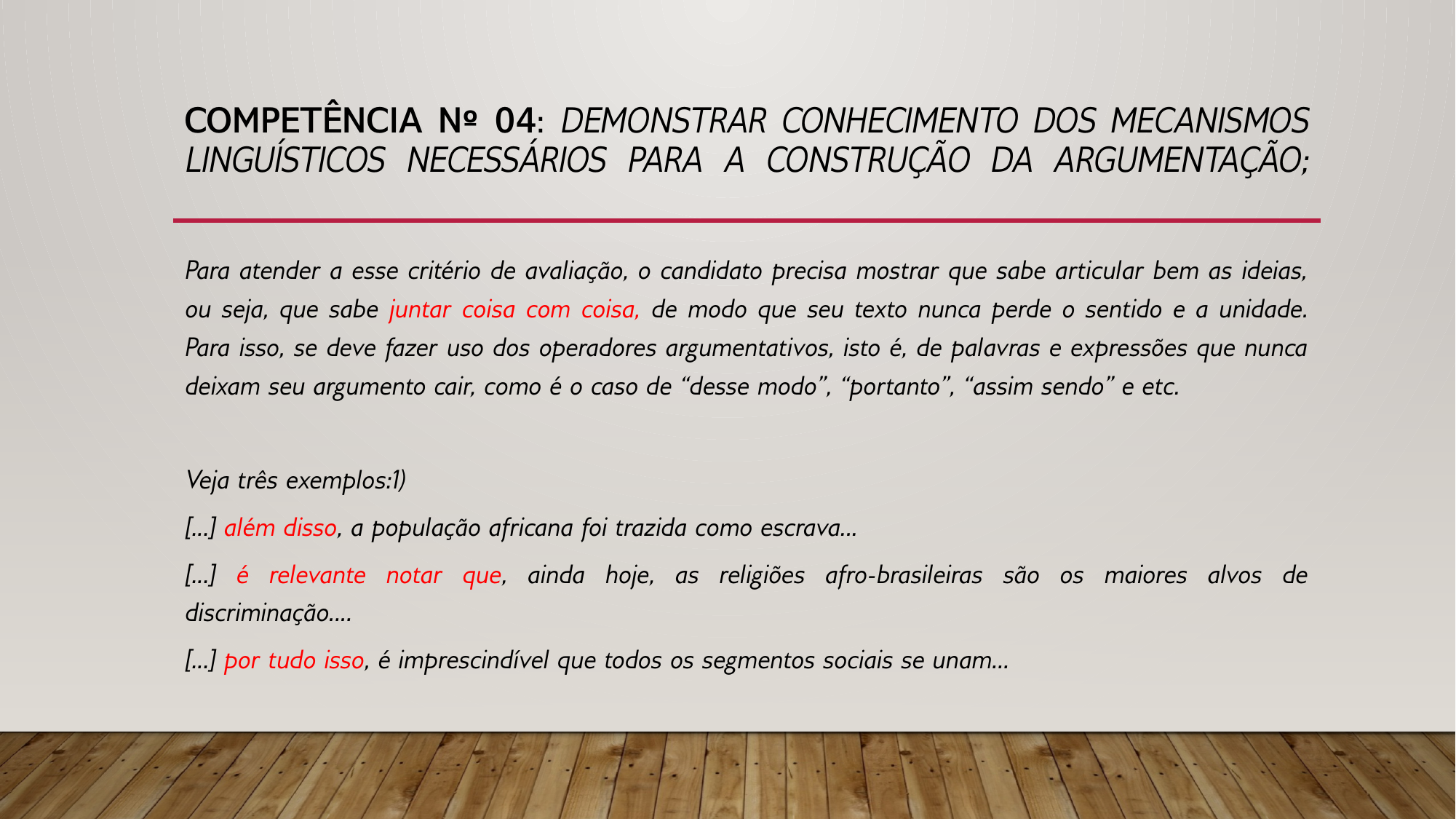

# Competência nº 04: Demonstrar conhecimento dos mecanismos linguísticos necessários para a construção da argumentação;
Para atender a esse critério de avaliação, o candidato precisa mostrar que sabe articular bem as ideias, ou seja, que sabe juntar coisa com coisa, de modo que seu texto nunca perde o sentido e a unidade. Para isso, se deve fazer uso dos operadores argumentativos, isto é, de palavras e expressões que nunca deixam seu argumento cair, como é o caso de “desse modo”, “portanto”, “assim sendo” e etc.

Veja três exemplos:1)
[...] além disso, a população africana foi trazida como escrava...
[...] é relevante notar que, ainda hoje, as religiões afro-brasileiras são os maiores alvos de discriminação....
[...] por tudo isso, é imprescindível que todos os segmentos sociais se unam...